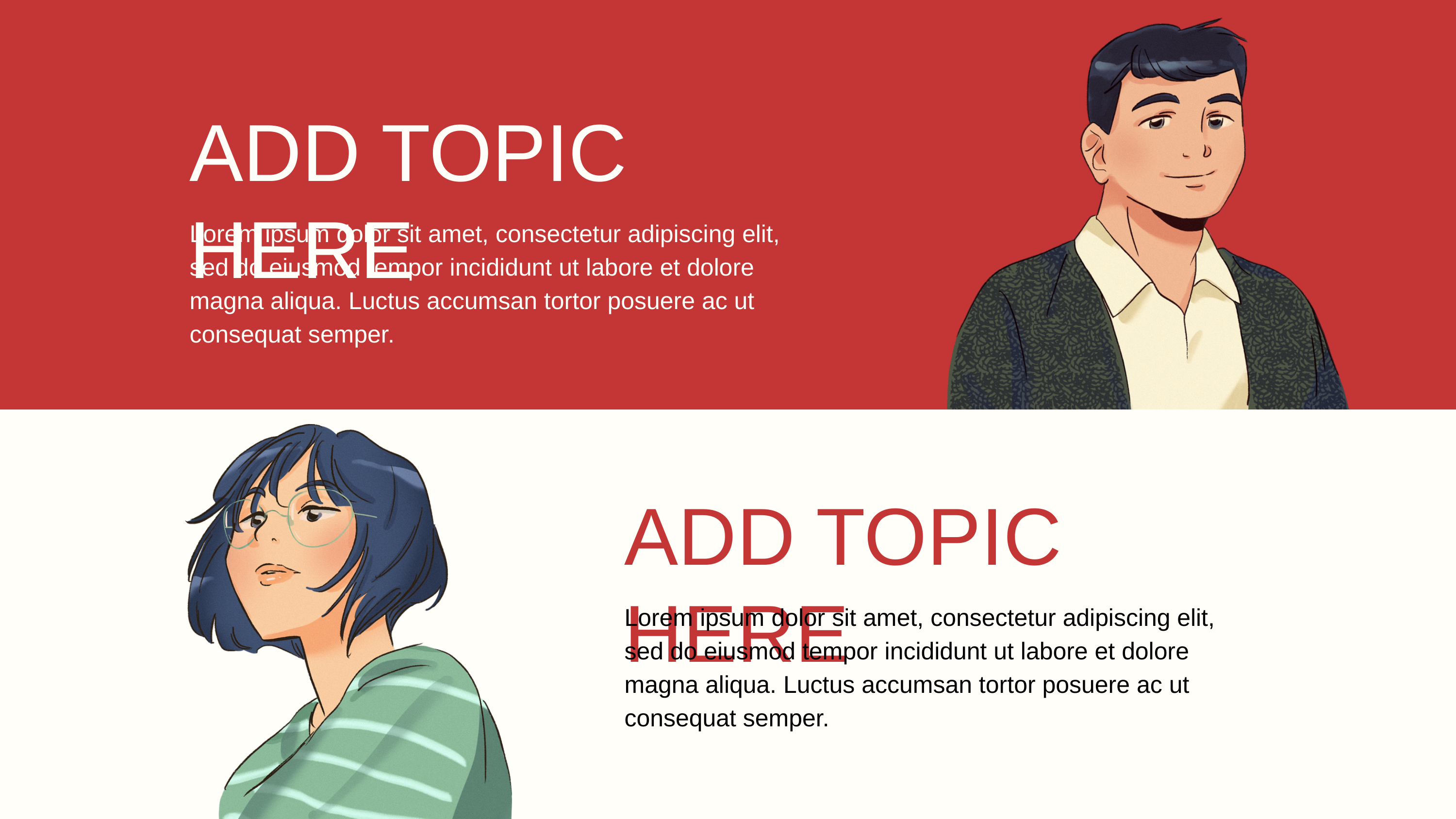

ADD TOPIC HERE
Lorem ipsum dolor sit amet, consectetur adipiscing elit, sed do eiusmod tempor incididunt ut labore et dolore magna aliqua. Luctus accumsan tortor posuere ac ut consequat semper.

ADD TOPIC HERE
Lorem ipsum dolor sit amet, consectetur adipiscing elit, sed do eiusmod tempor incididunt ut labore et dolore magna aliqua. Luctus accumsan tortor posuere ac ut consequat semper.